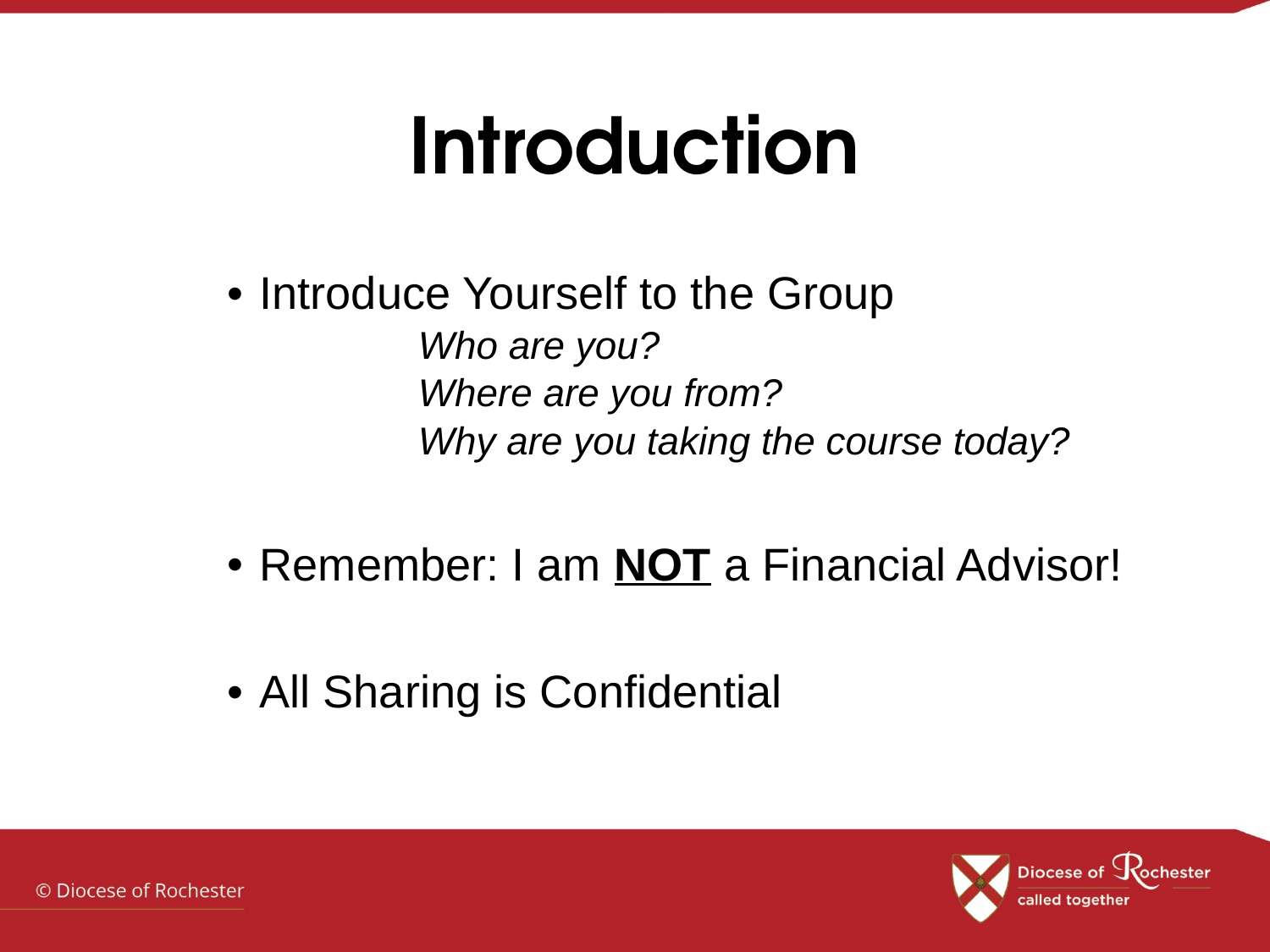

Introduction

Introduce Yourself to the Group
	Who are you?
	Where are you from?
	Why are you taking the course today?

Remember: I am NOT a Financial Advisor!

All Sharing is Confidential